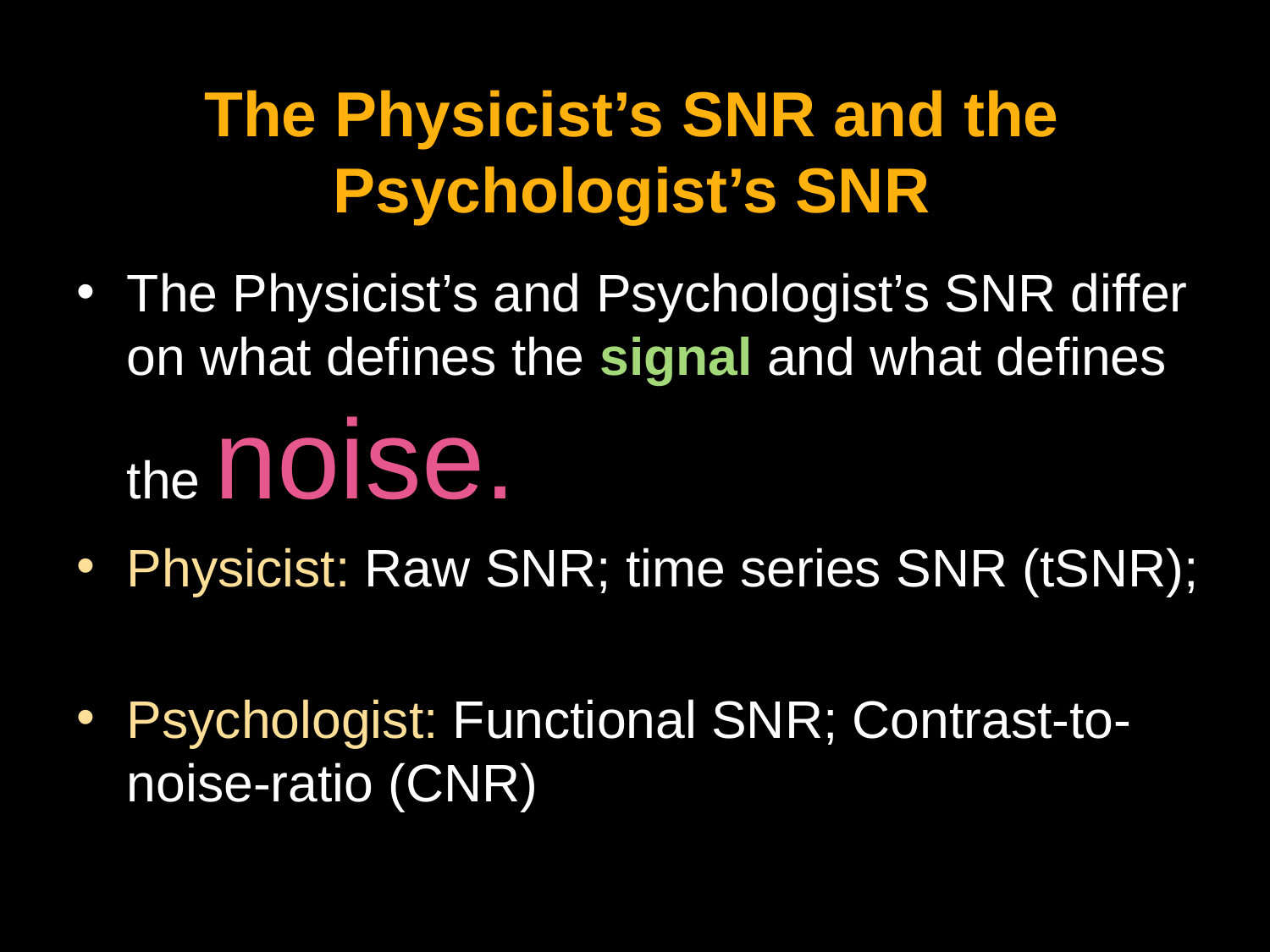

# The Physicist’s SNR and the Psychologist’s SNR
The Physicist’s and Psychologist’s SNR differ on what defines the signal and what defines the noise.
Physicist: Raw SNR; time series SNR (tSNR);

Psychologist: Functional SNR; Contrast-to-noise-ratio (CNR)